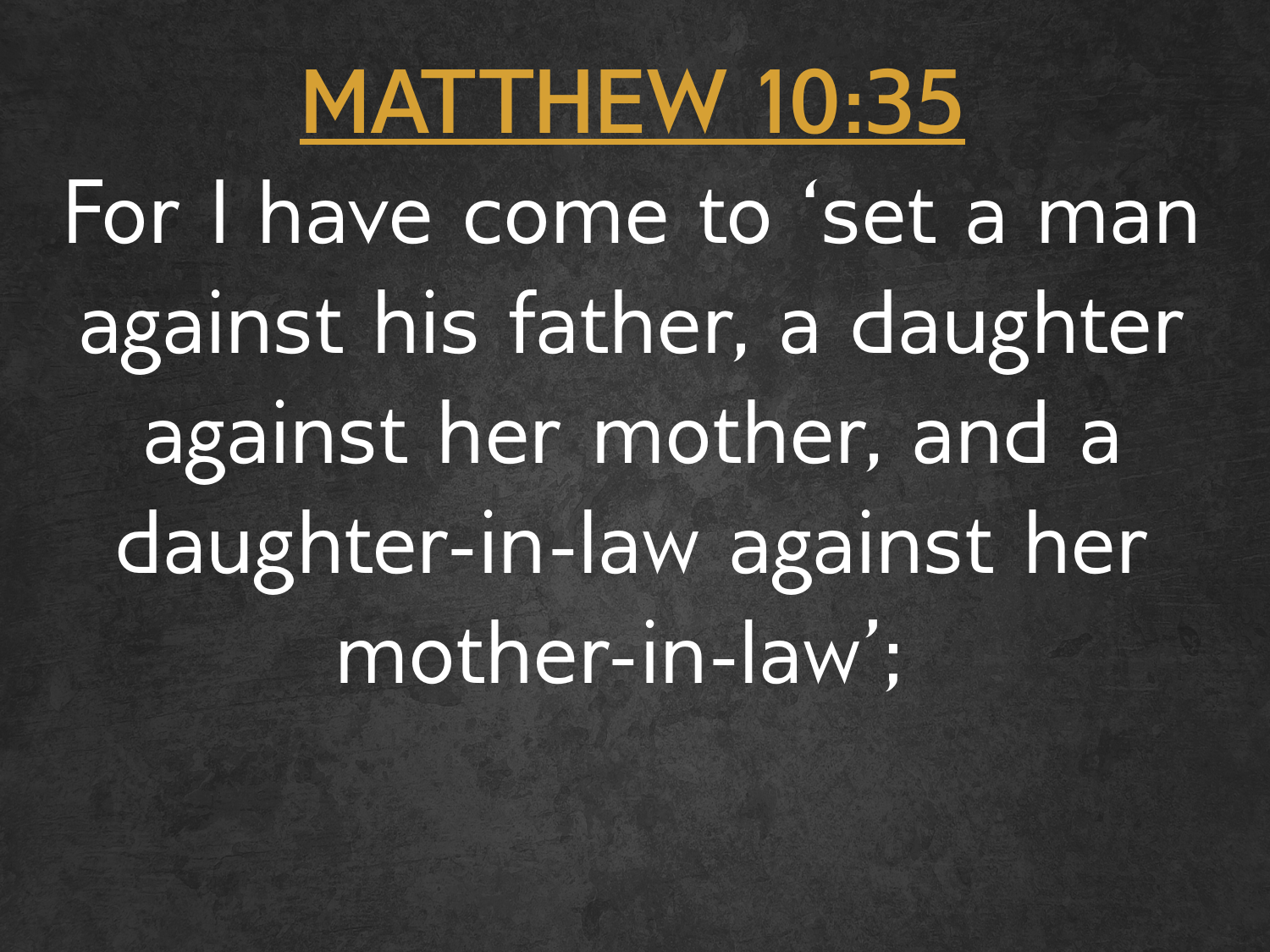

MATTHEW 10:35
For I have come to ‘set a man against his father, a daughter against her mother, and a daughter-in-law against her mother-in-law’;